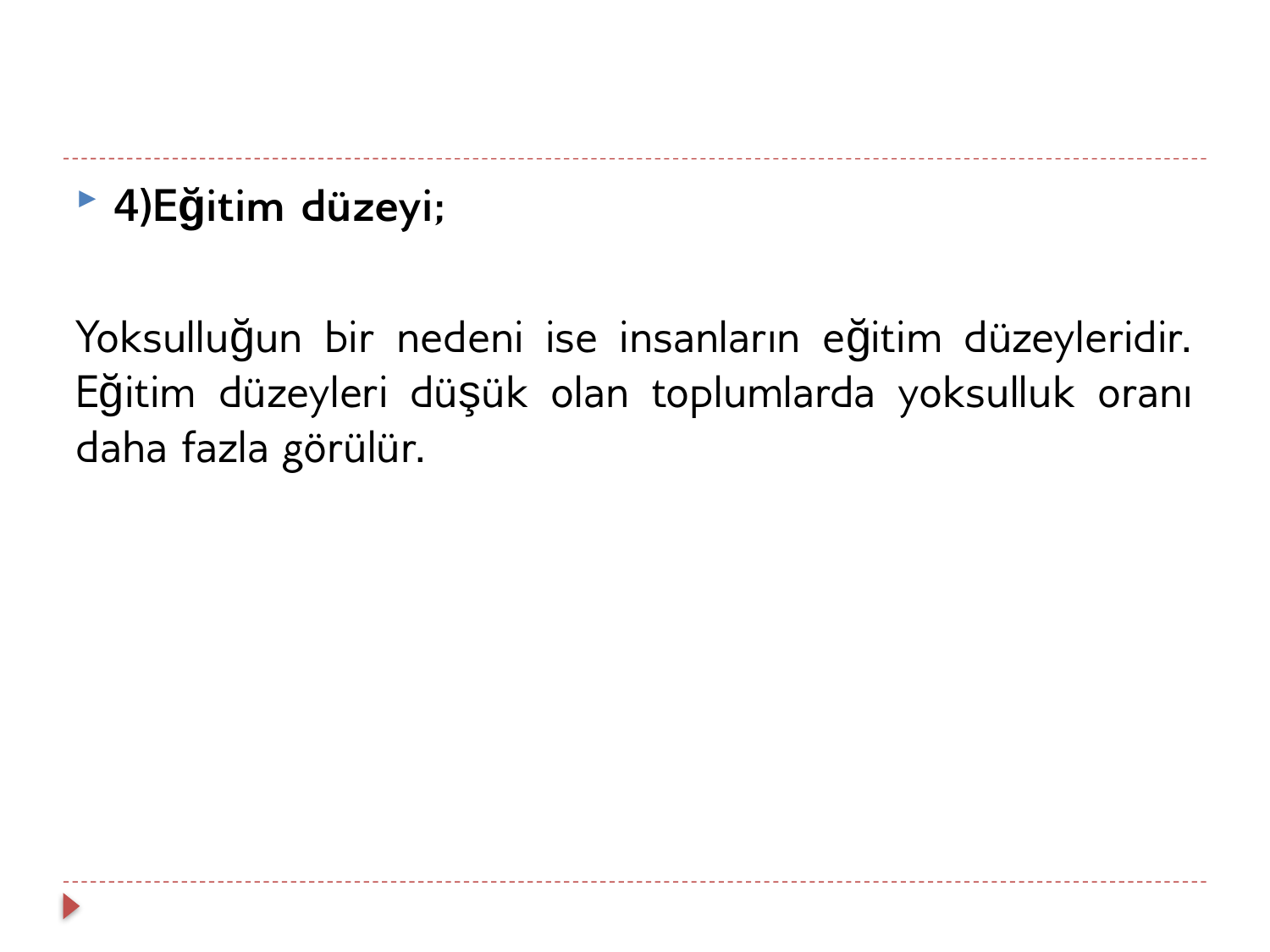

4)Eğitim düzeyi;

Yoksulluğun bir nedeni ise insanların eğitim düzeyleridir. Eğitim düzeyleri düşük olan toplumlarda yoksulluk oranı daha fazla görülür.